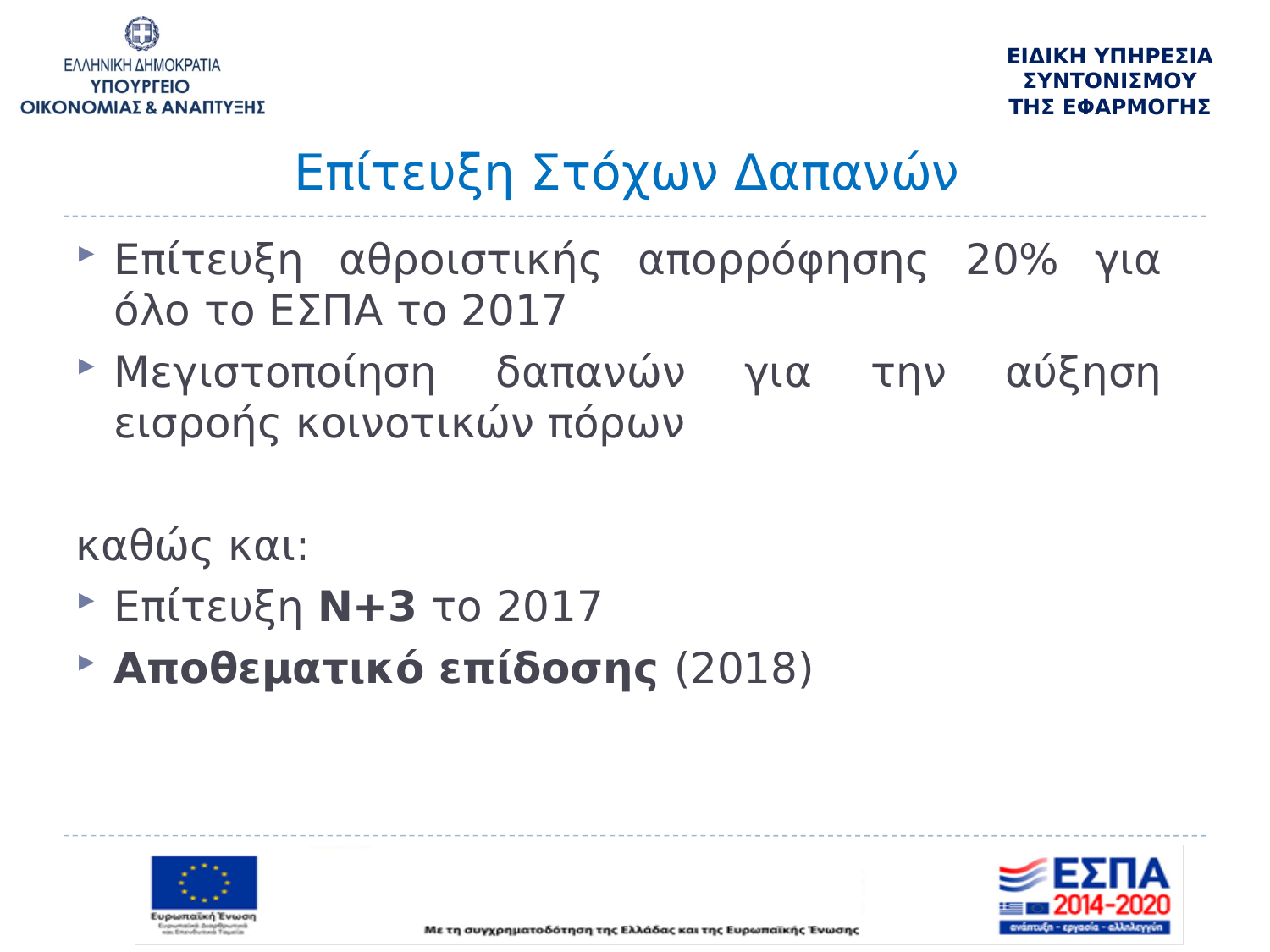

# Επίτευξη Στόχων Δαπανών
Επίτευξη αθροιστικής απορρόφησης 20% για όλο το ΕΣΠΑ το 2017
Μεγιστοποίηση δαπανών για την αύξηση εισροής κοινοτικών πόρων

καθώς και:
Επίτευξη Ν+3 το 2017
Αποθεματικό επίδοσης (2018)